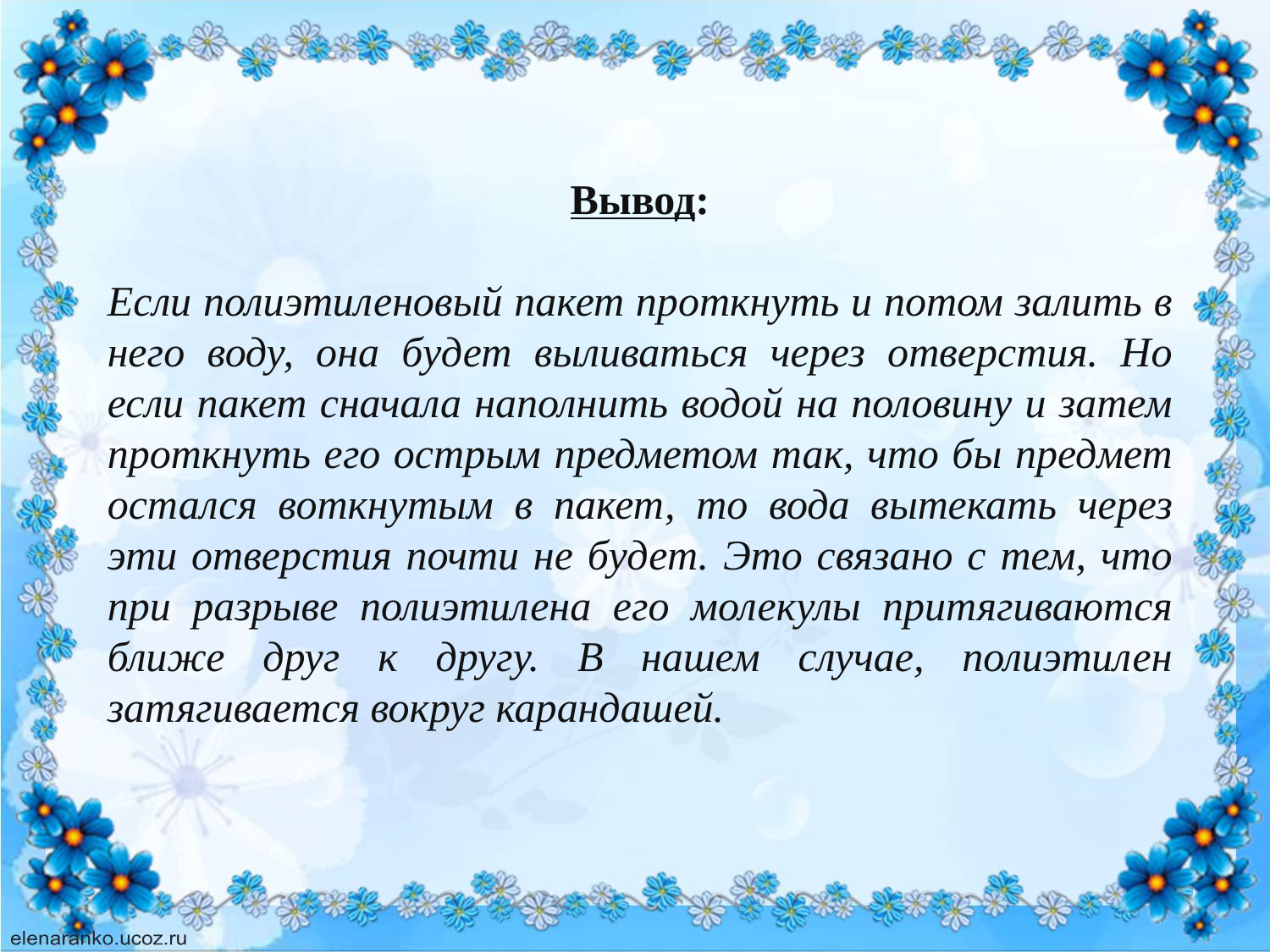

Вывод:

Если полиэтиленовый пакет проткнуть и потом залить в него воду, она будет выливаться через отверстия. Но если пакет сначала наполнить водой на половину и затем проткнуть его острым предметом так, что бы предмет остался воткнутым в пакет, то вода вытекать через эти отверстия почти не будет. Это связано с тем, что при разрыве полиэтилена его молекулы притягиваются ближе друг к другу. В нашем случае, полиэтилен затягивается вокруг карандашей.